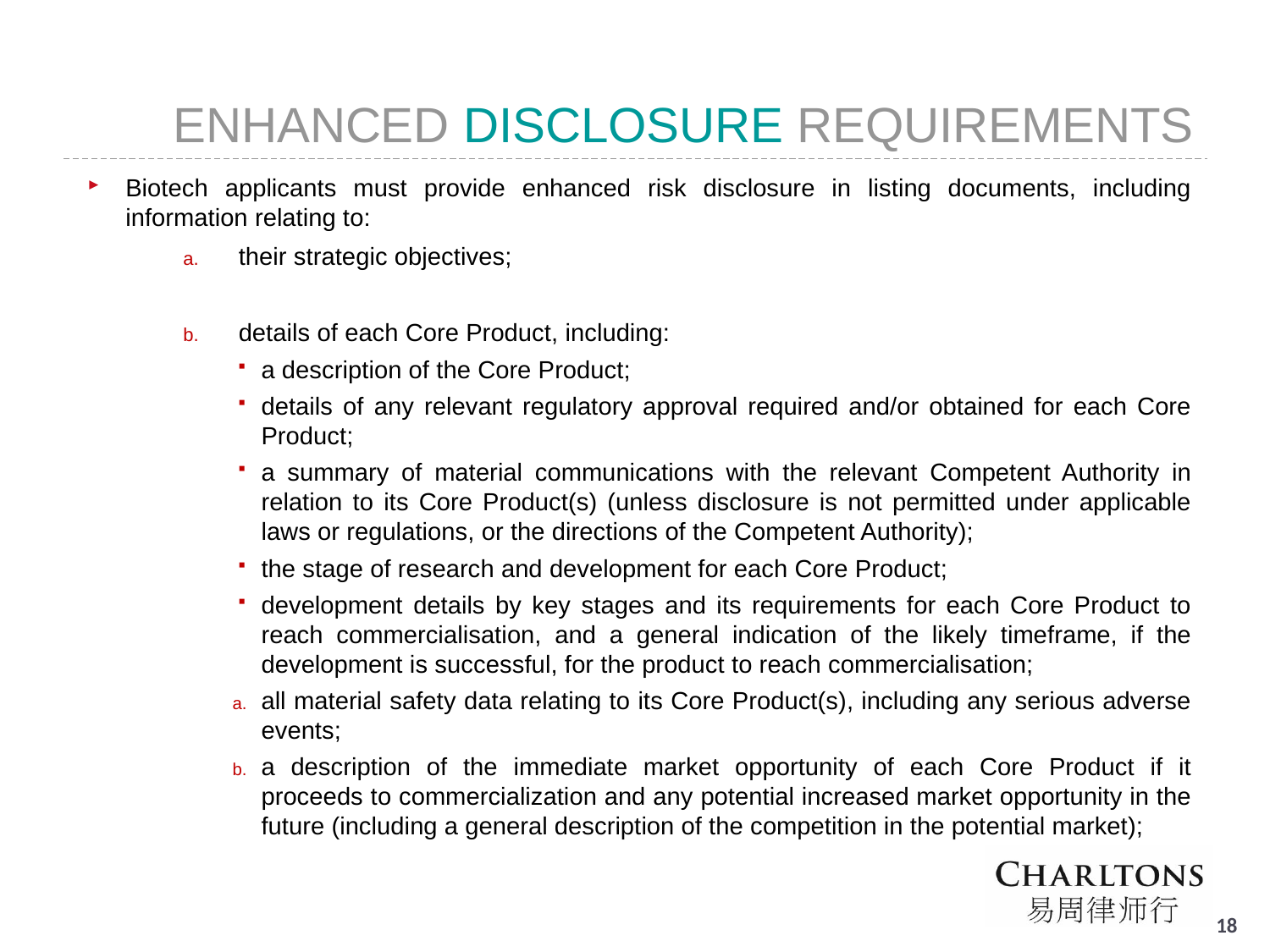

ENHANCED DISCLOSURE REQUIREMENTS
Biotech applicants must provide enhanced risk disclosure in listing documents, including information relating to:
their strategic objectives;

details of each Core Product, including:
a description of the Core Product;
details of any relevant regulatory approval required and/or obtained for each Core Product;
a summary of material communications with the relevant Competent Authority in relation to its Core Product(s) (unless disclosure is not permitted under applicable laws or regulations, or the directions of the Competent Authority);
the stage of research and development for each Core Product;
development details by key stages and its requirements for each Core Product to reach commercialisation, and a general indication of the likely timeframe, if the development is successful, for the product to reach commercialisation;
all material safety data relating to its Core Product(s), including any serious adverse events;
a description of the immediate market opportunity of each Core Product if it proceeds to commercialization and any potential increased market opportunity in the future (including a general description of the competition in the potential market);

# 18